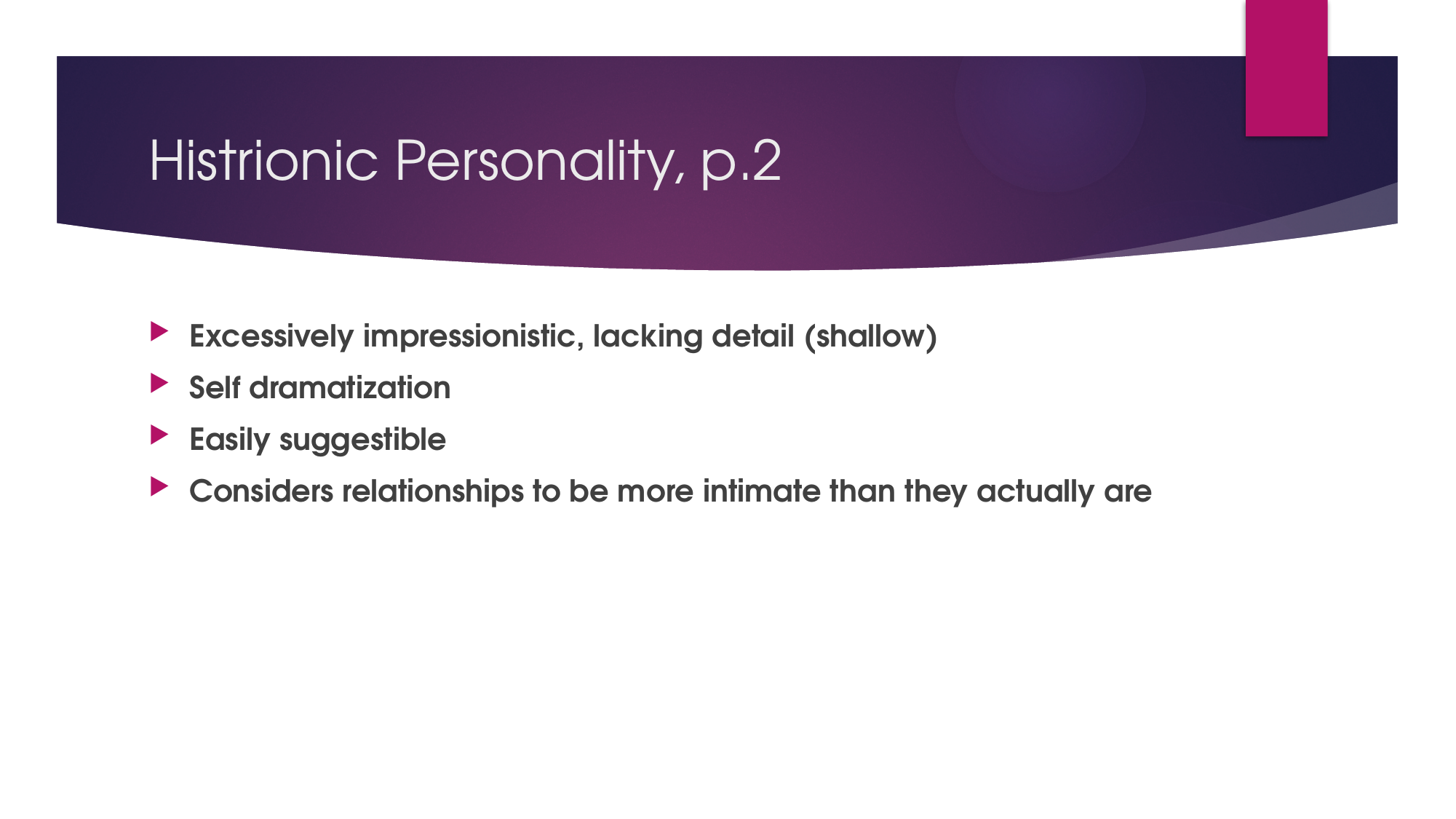

# Histrionic Personality, p.2
Excessively impressionistic, lacking detail (shallow)
Self dramatization
Easily suggestible
Considers relationships to be more intimate than they actually are